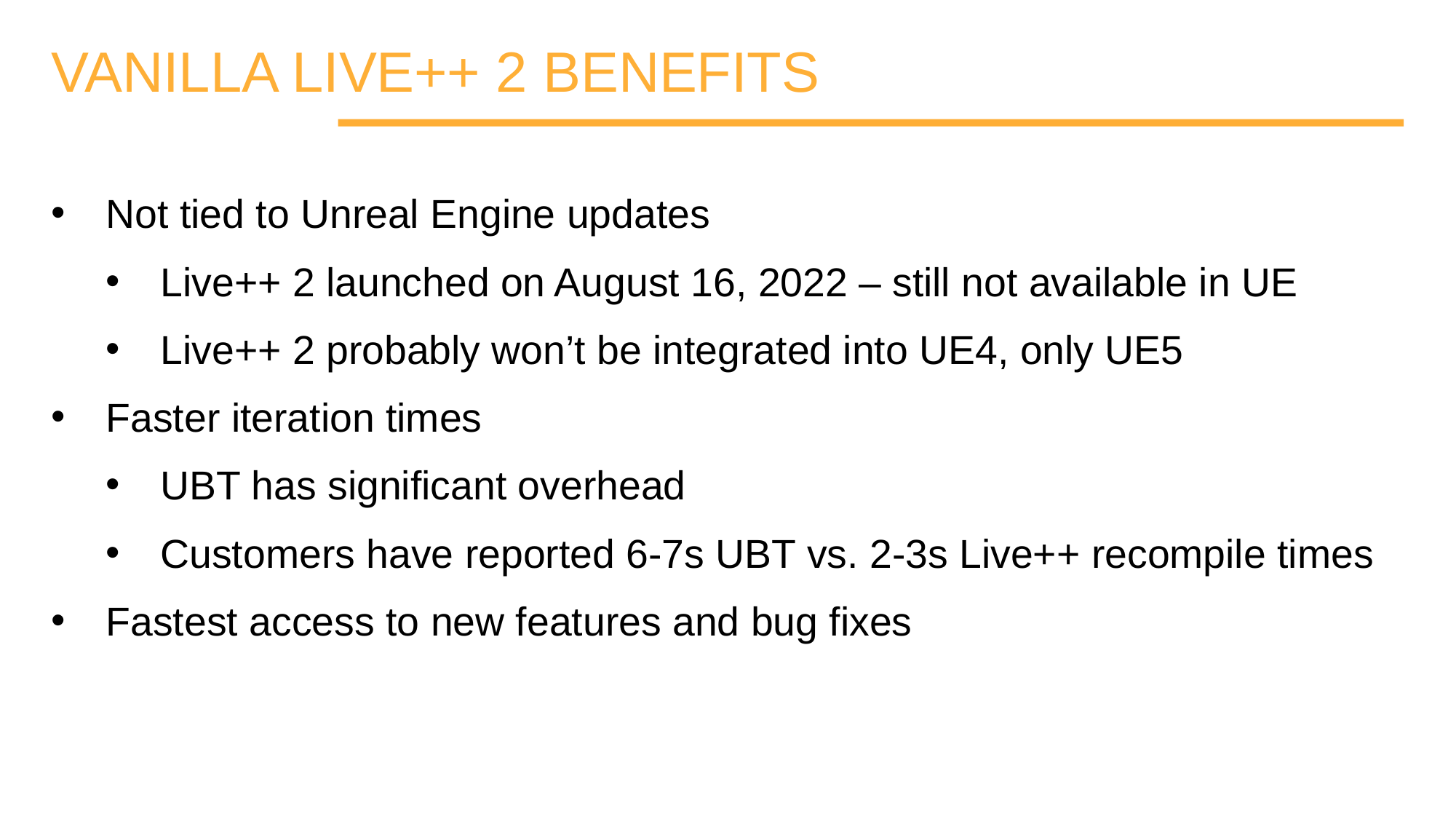

VANILLA LIVE++ 2 BENEFITS

Not tied to Unreal Engine updates
Live++ 2 launched on August 16, 2022 – still not available in UE
Live++ 2 probably won’t be integrated into UE4, only UE5
Faster iteration times
UBT has significant overhead
Customers have reported 6-7s UBT vs. 2-3s Live++ recompile times
Fastest access to new features and bug fixes